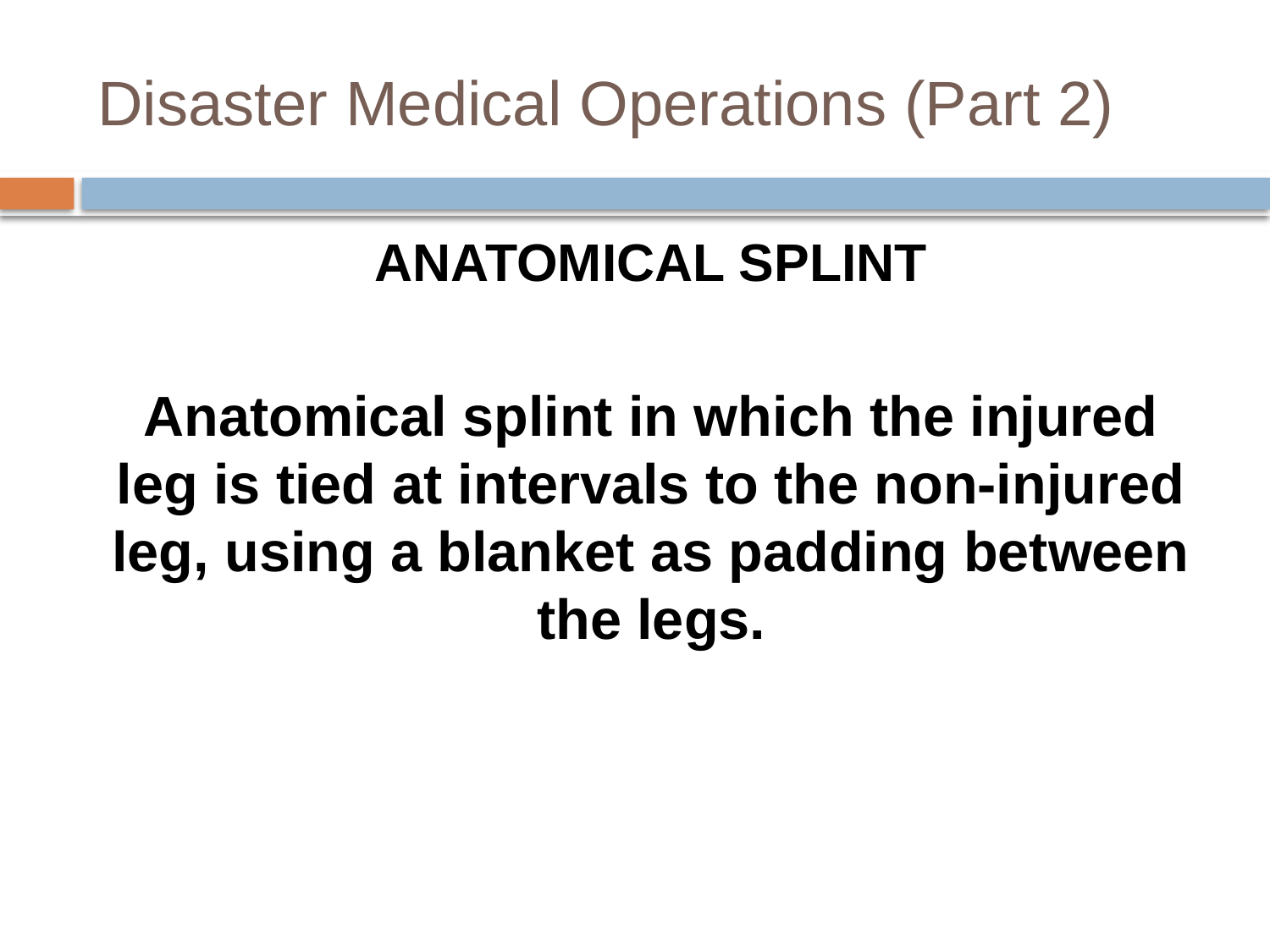

# Disaster Medical Operations (Part 2)
Anatomical Splint

Anatomical splint in which the injured leg is tied at intervals to the non-injured leg, using a blanket as padding between the legs.